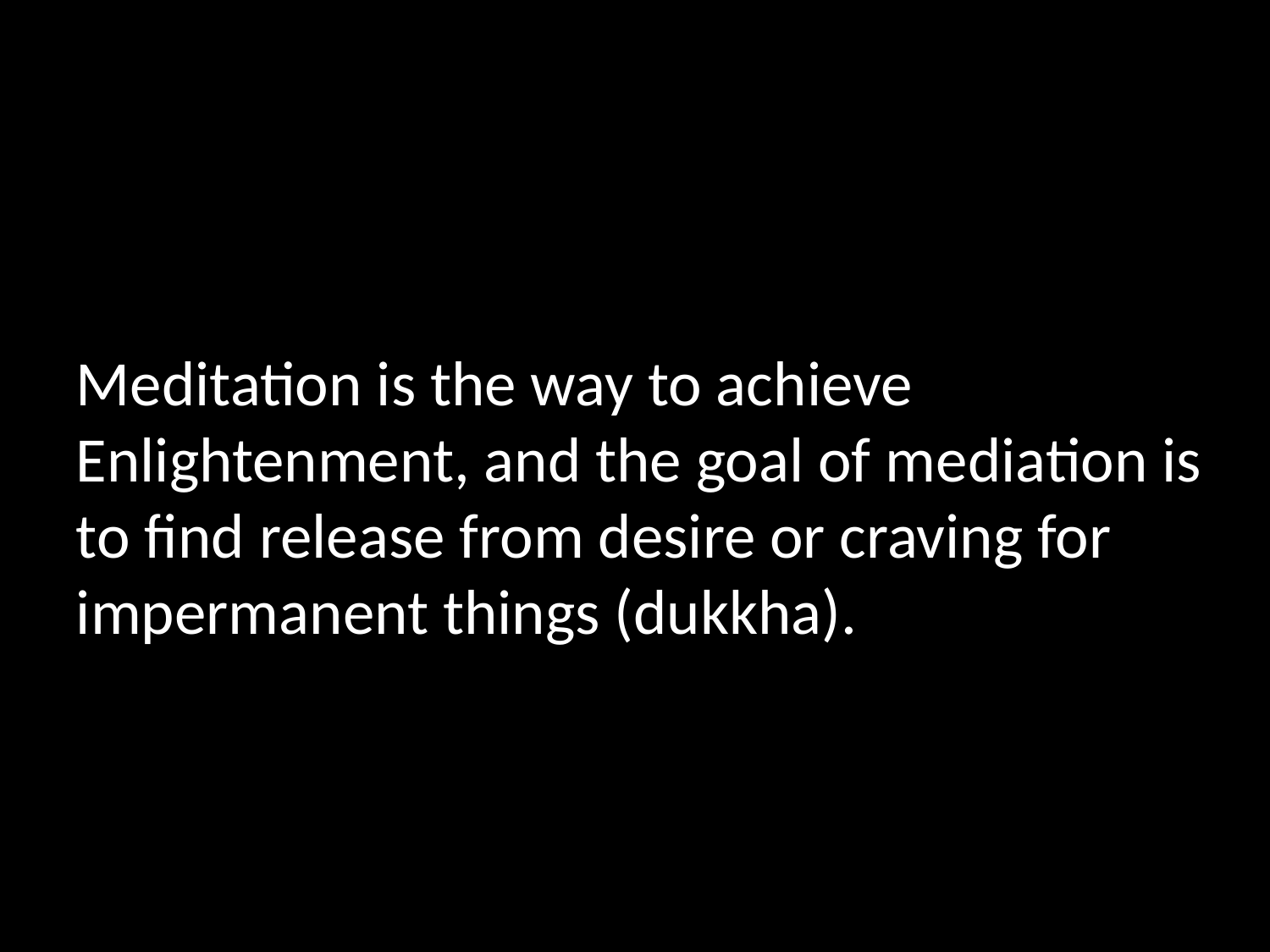

Meditation is the way to achieve Enlightenment, and the goal of mediation is to find release from desire or craving for impermanent things (dukkha).
#